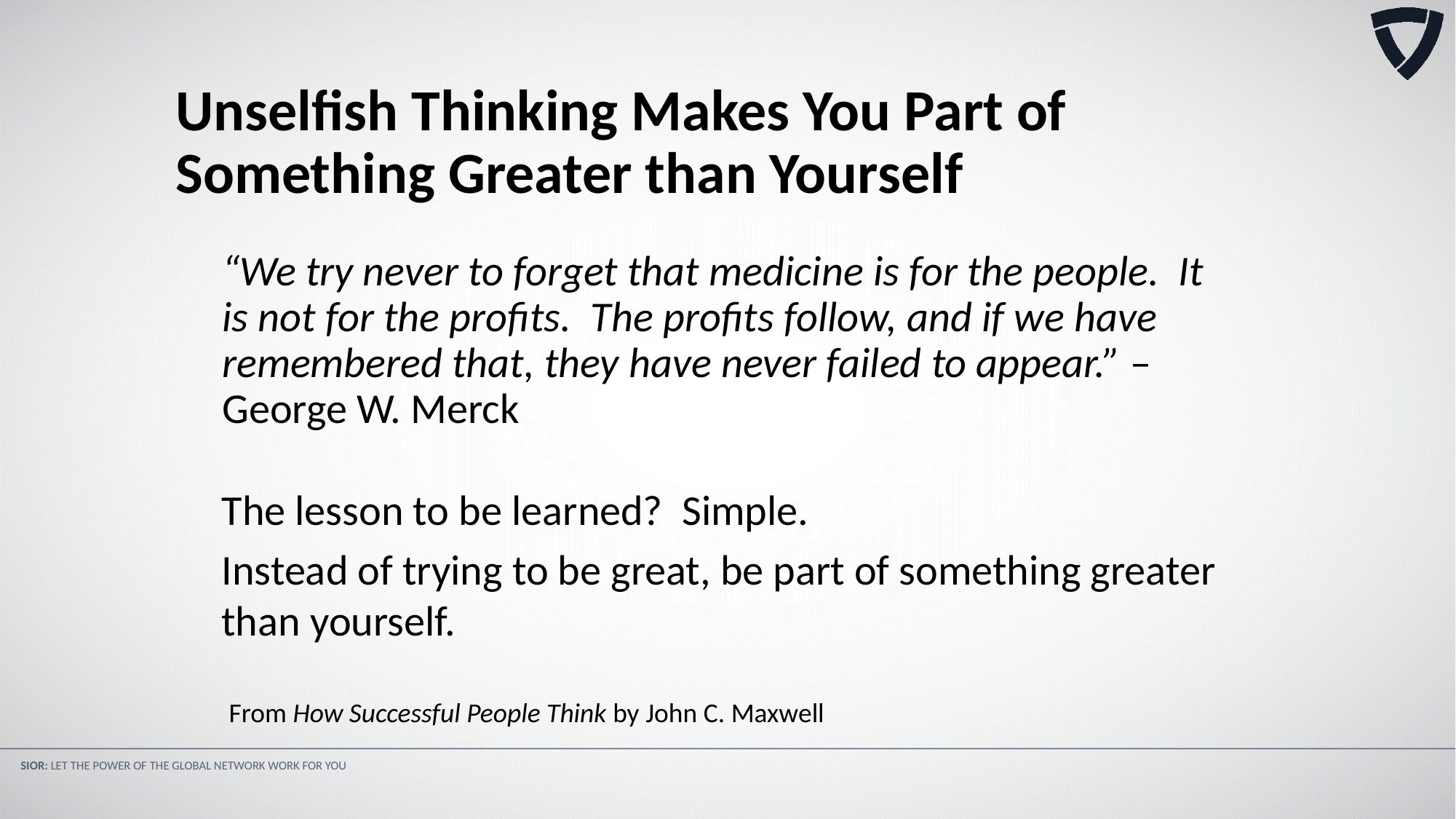

Unselfish Thinking Makes You Part of Something Greater than Yourself
“We try never to forget that medicine is for the people.  It is not for the profits.  The profits follow, and if we have remembered that, they have never failed to appear.” – George W. Merck
The lesson to be learned?  Simple.
Instead of trying to be great, be part of something greater than yourself.
From How Successful People Think by John C. Maxwell